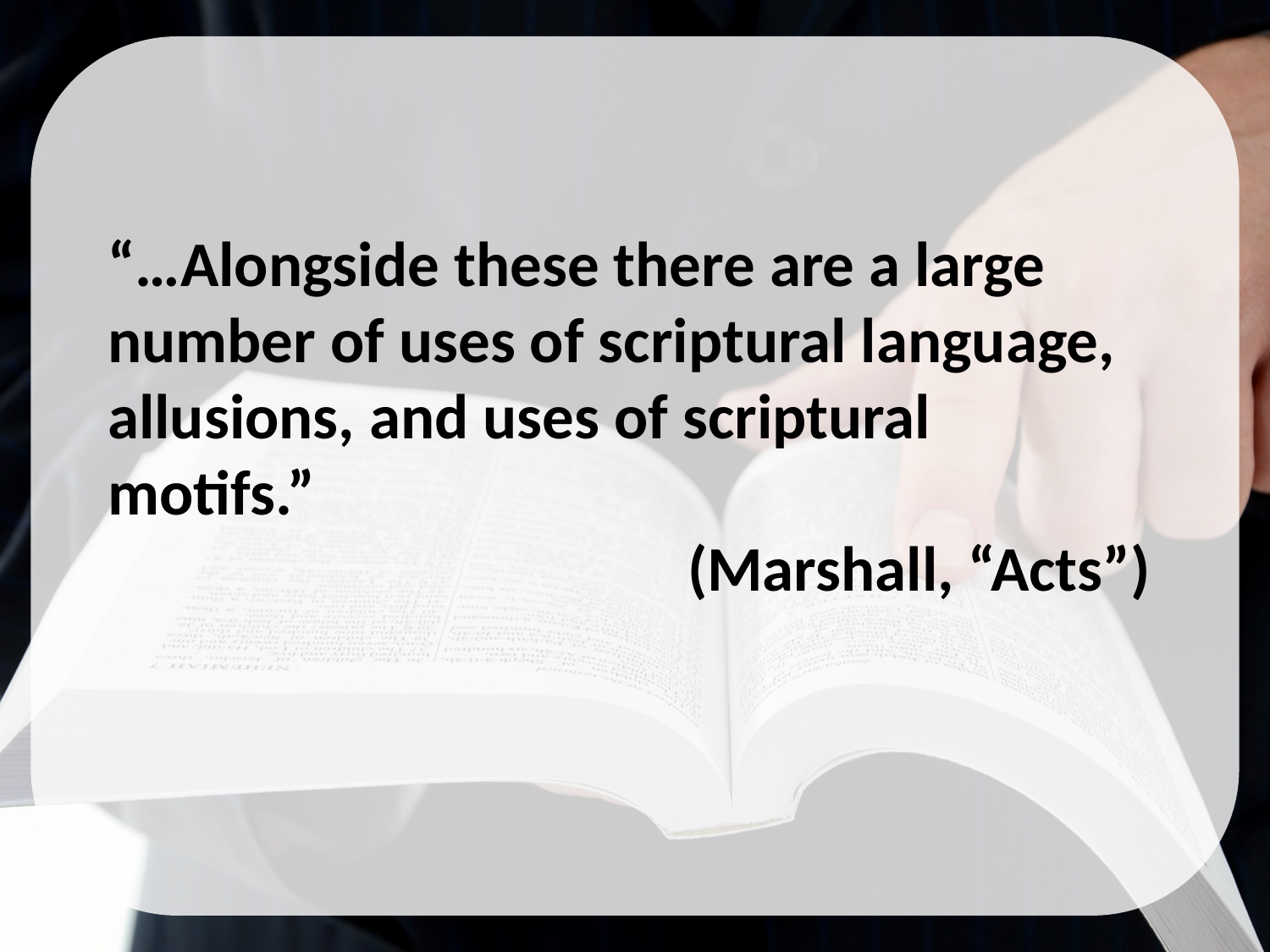

“…Alongside these there are a large number of uses of scriptural language, allusions, and uses of scriptural motifs.”
(Marshall, “Acts”)